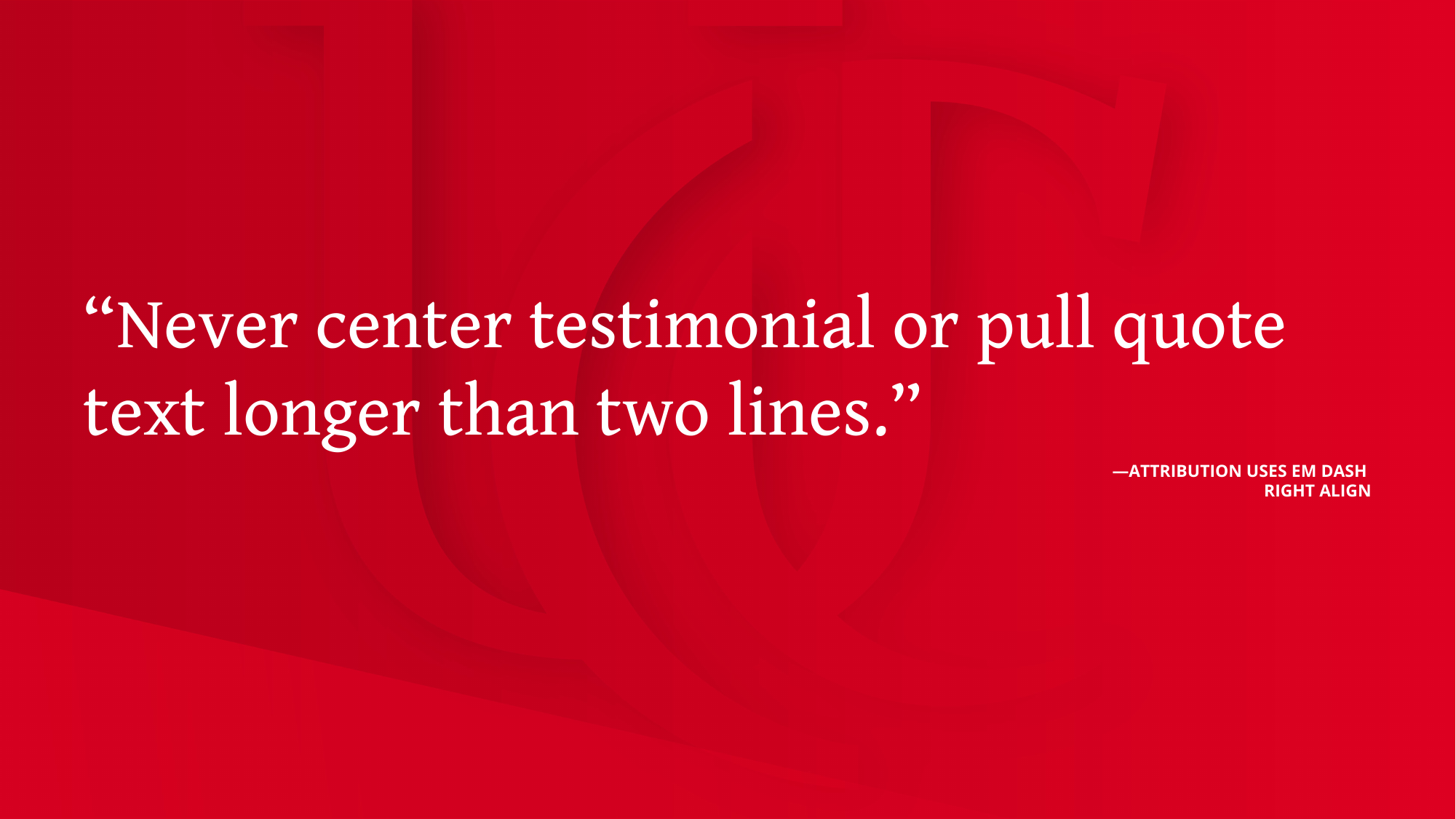

# “Never center testimonial or pull quote text longer than two lines.”
—ATTRIBUTION USES EM DASH
RIGHT ALIGN